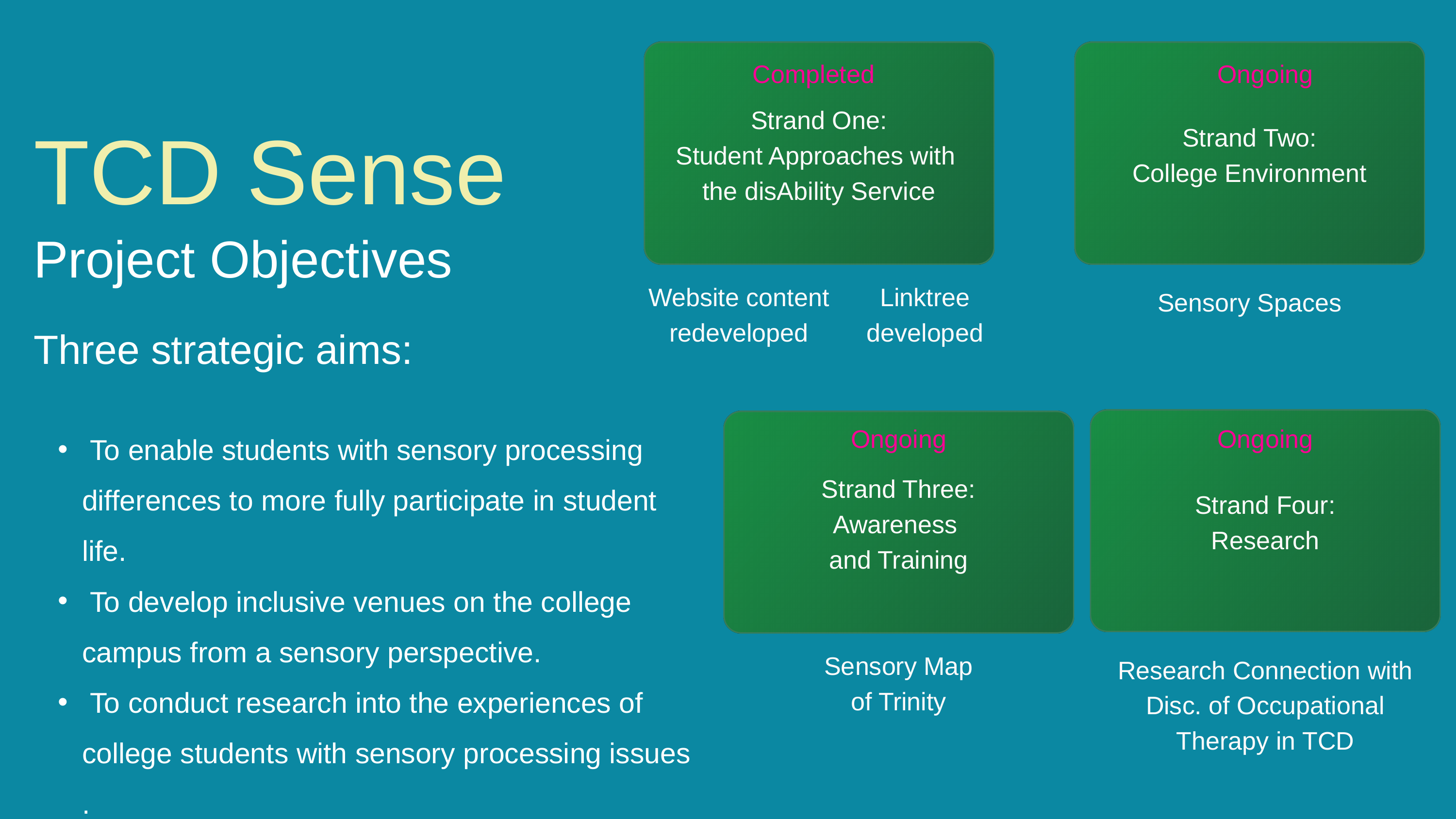

Completed
Ongoing
Strand One:
Student Approaches with
the disAbility Service
TCD Sense
Project Objectives
Three strategic aims:

 To enable students with sensory processing differences to more fully participate in student life.
 To develop inclusive venues on the college campus from a sensory perspective.
 To conduct research into the experiences of college students with sensory processing issues .
Strand Two:
College Environment
Website content redeveloped
Linktree
developed
Sensory Spaces

Ongoing
Ongoing
Strand Three:
Awareness
and Training
Strand Four:
Research
Sensory Map
of Trinity
Research Connection with Disc. of Occupational Therapy in TCD